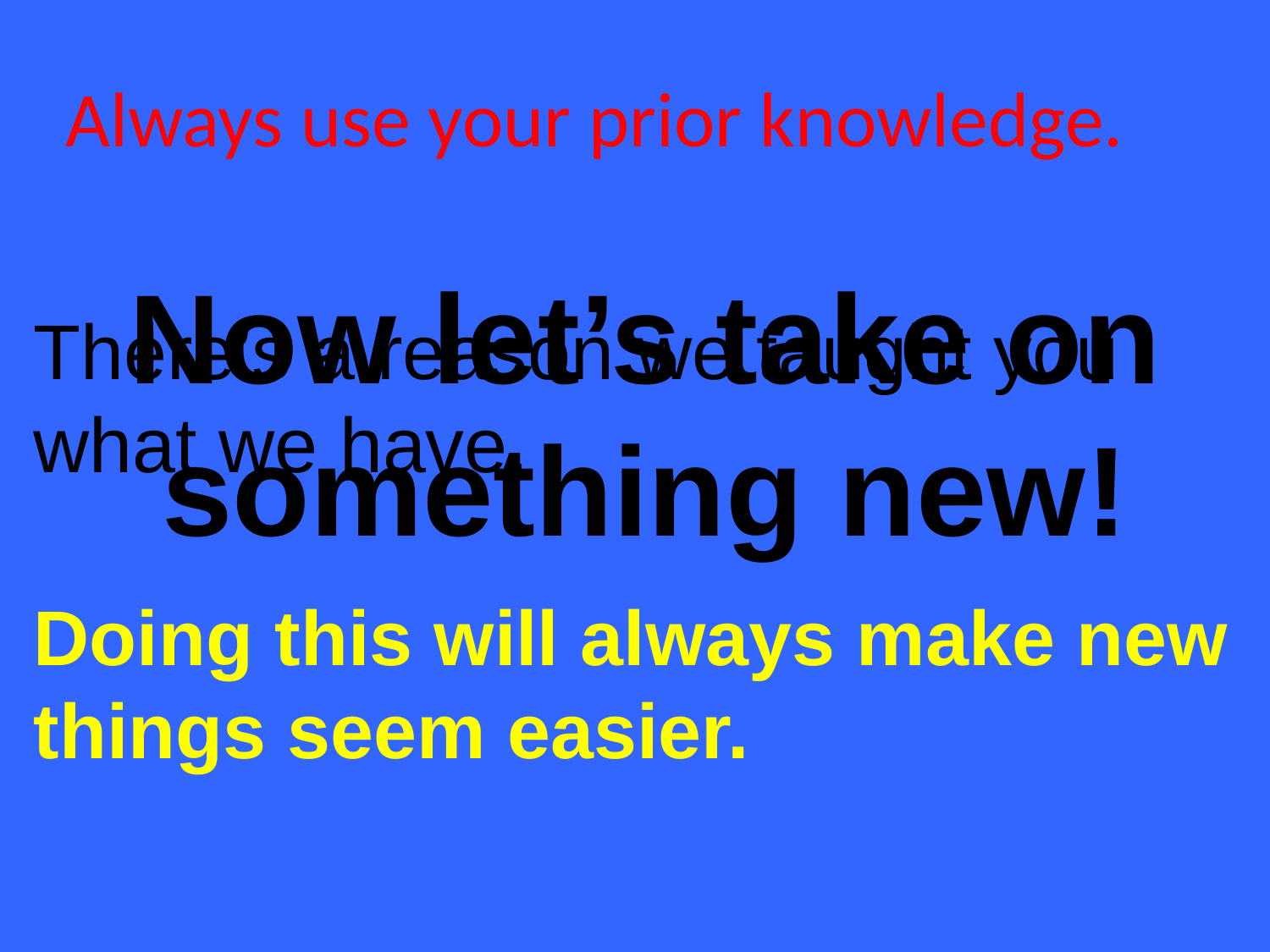

Always use your prior knowledge.
Now let’s take on something new!
There’s a reason we taught you what we have.
Doing this will always make new things seem easier.